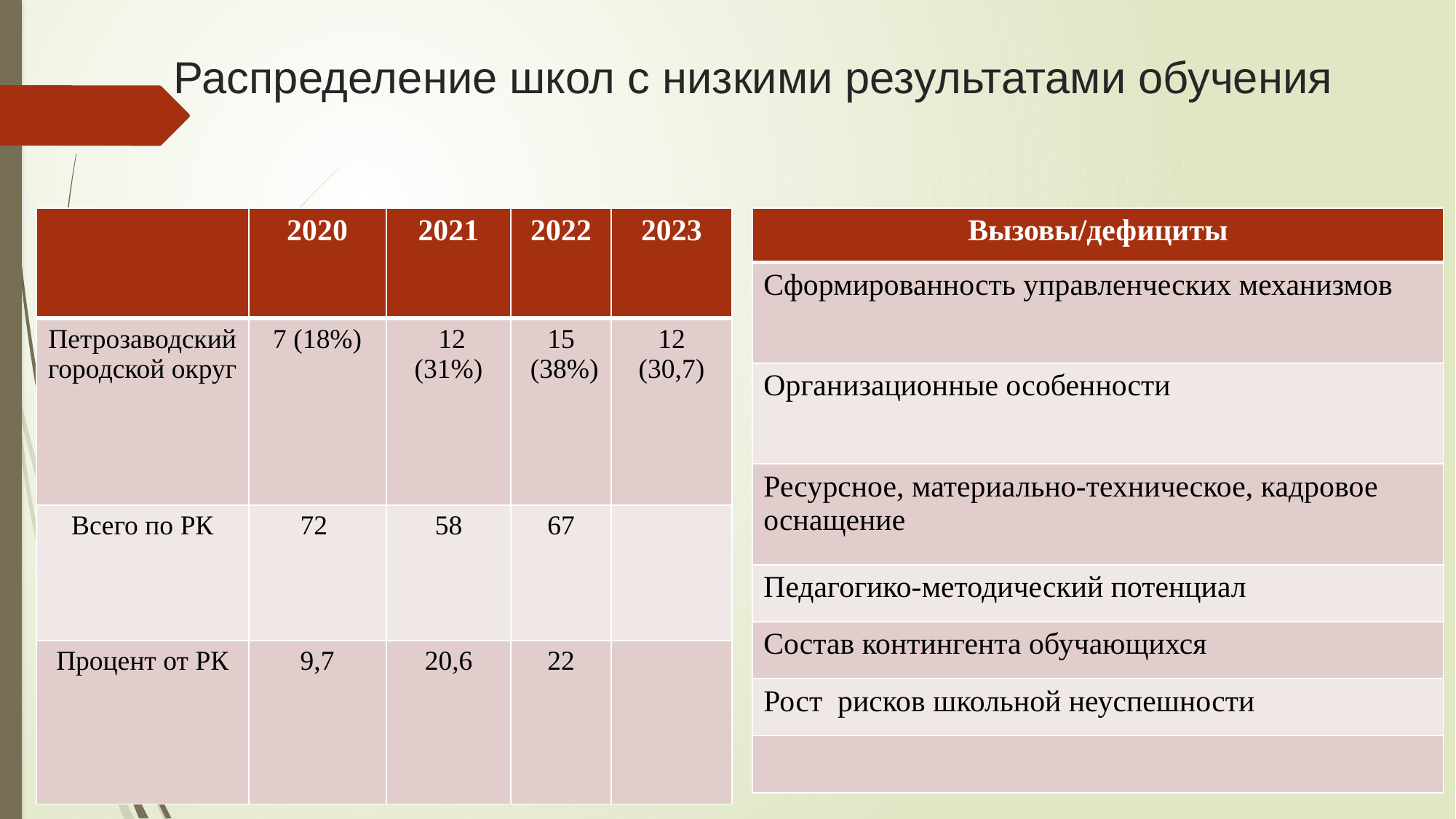

# Распределение школ с низкими результатами обучения
|  | 2020 | 2021 | 2022 | 2023 |
| --- | --- | --- | --- | --- |
| Петрозаводский городской округ | 7 (18%) | 12 (31%) | 15 (38%) | 12 (30,7) |
| Всего по РК | 72 | 58 | 67 |  |
| Процент от РК | 9,7 | 20,6 | 22 |  |
| Вызовы/дефициты |
| --- |
| Сформированность управленческих механизмов |
| Организационные особенности |
| Ресурсное, материально-техническое, кадровое оснащение |
| Педагогико-методический потенциал |
| Состав контингента обучающихся |
| Рост рисков школьной неуспешности |
|  |